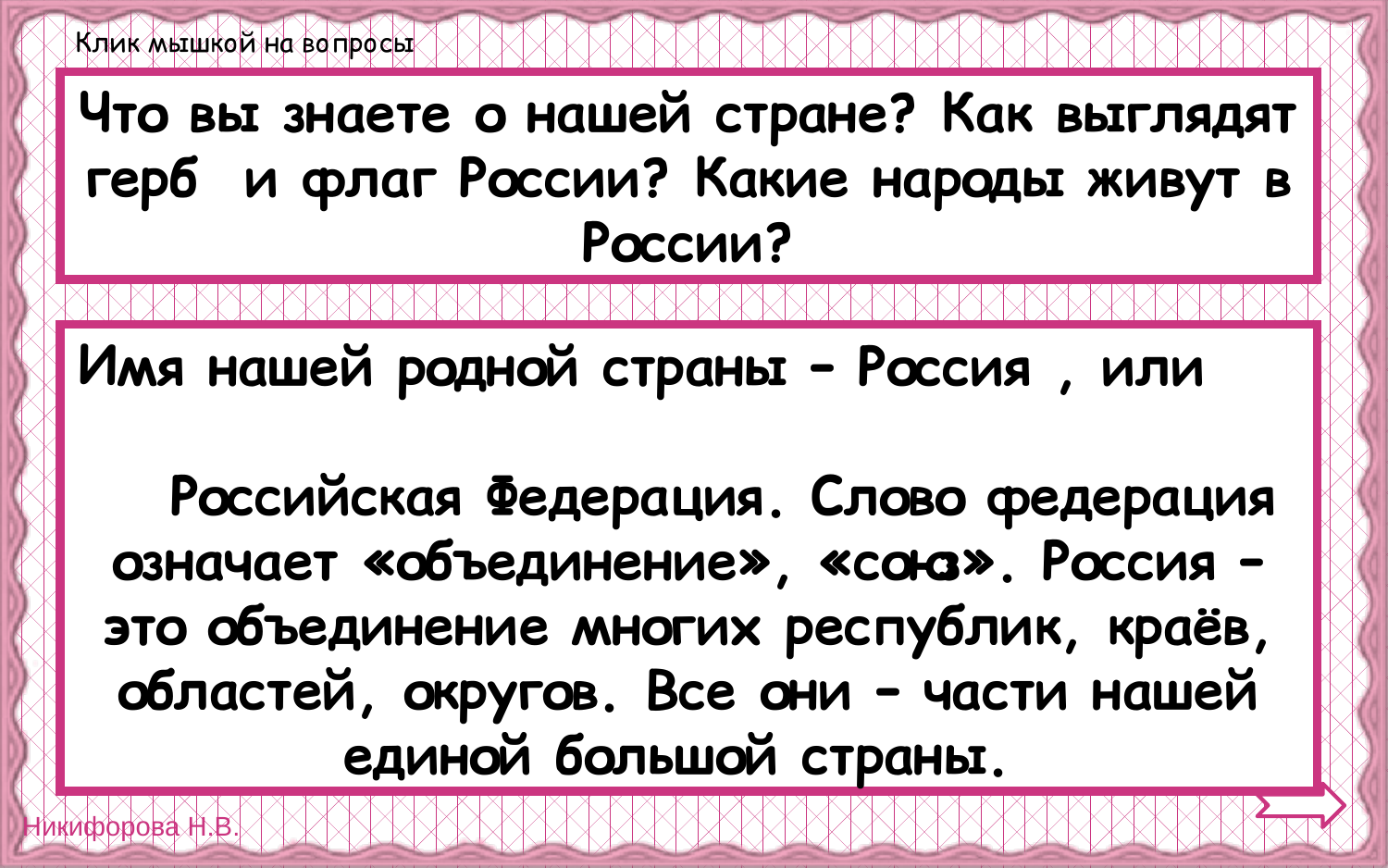

Клик мышкой на вопросы
Что вы знаете о нашей стране? Как выглядят герб  и флаг России? Какие народы живут в России?
Имя нашей родной страны – Россия , или                                                             Российская Федерация. Слово федерация означает «объединение», «союз». Россия – это объединение многих республик, краёв, областей, округов. Все они – части нашей единой большой страны.